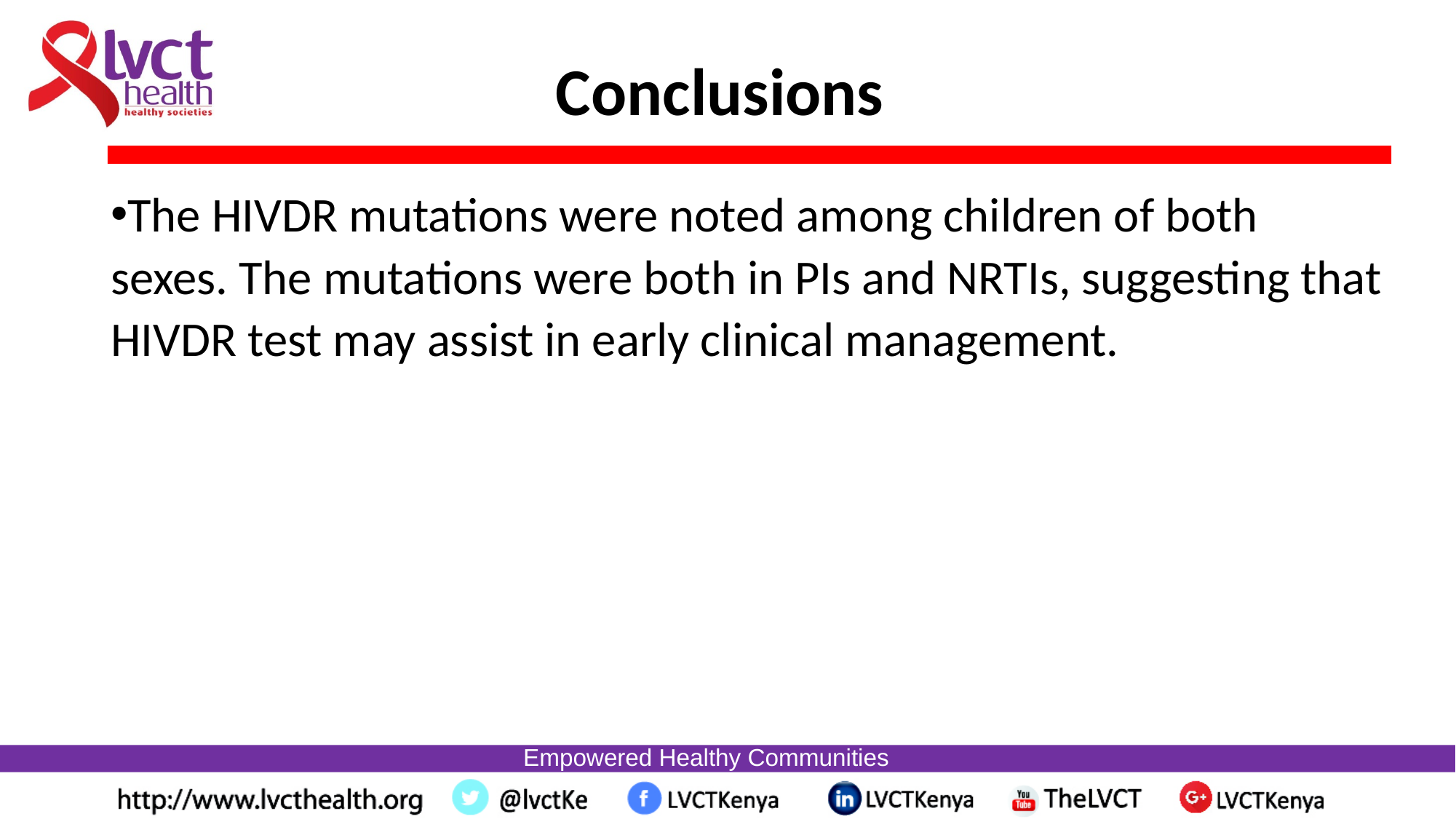

# Conclusions
The HIVDR mutations were noted among children of both sexes. The mutations were both in PIs and NRTIs, suggesting that HIVDR test may assist in early clinical management.